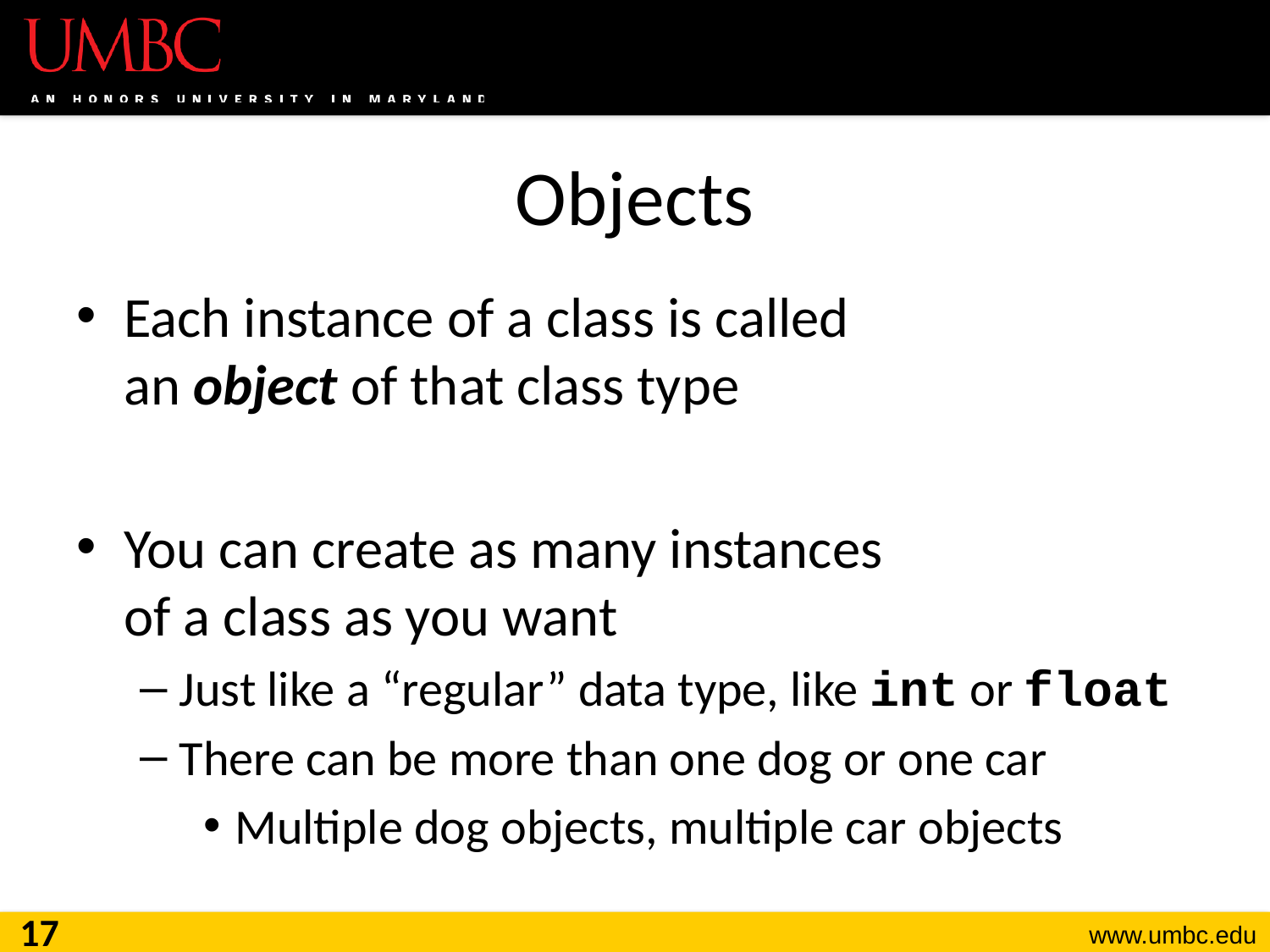

# Objects
Each instance of a class is called
an object of that class type

You can create as many instances
of a class as you want
Just like a “regular” data type, like int or float
There can be more than one dog or one car
Multiple dog objects, multiple car objects

17